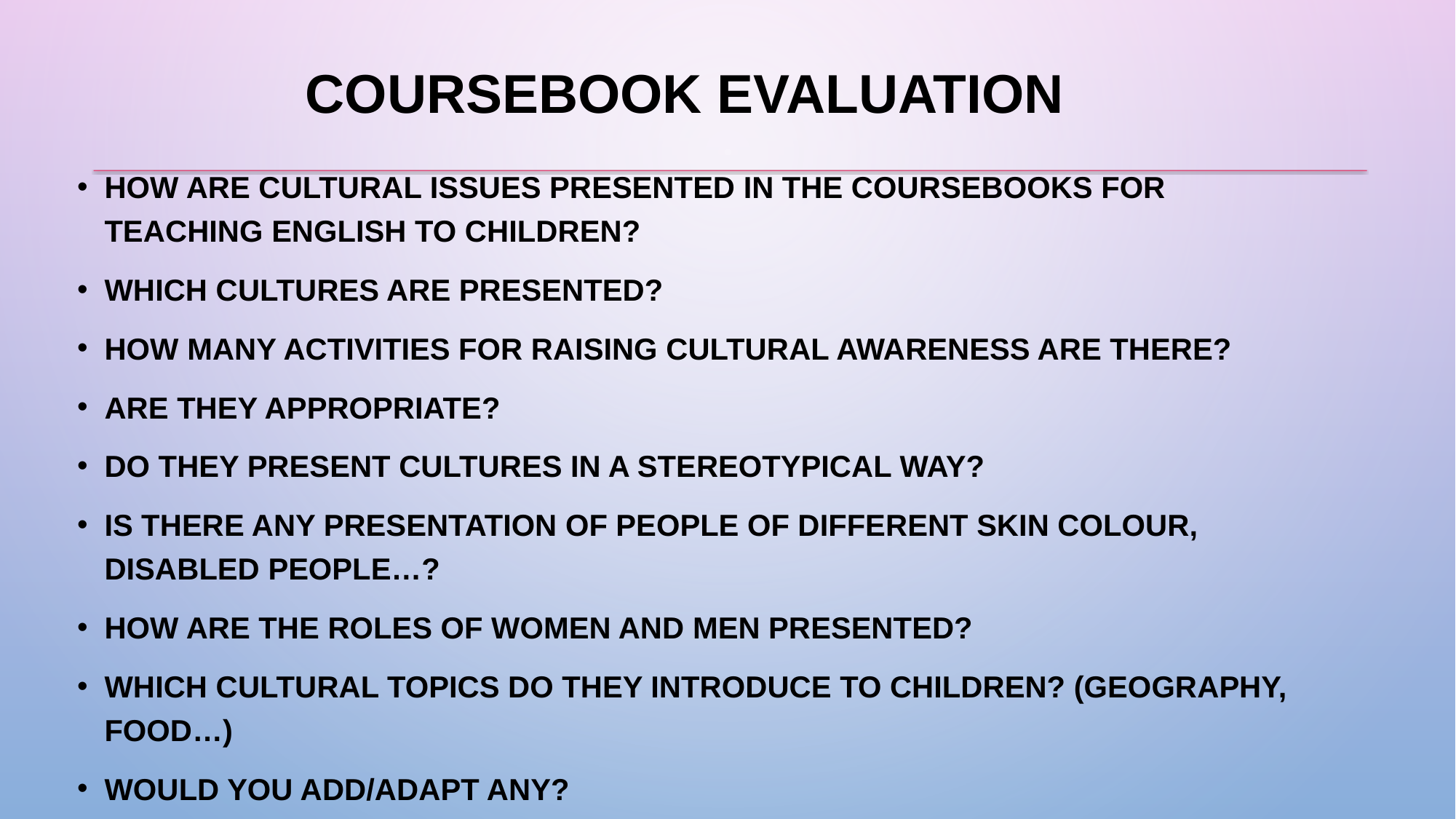

# Coursebook evaluation
How are cultural issues presented in the coursebooks for teaching English to children?
Which cultures are presented?
How many activities for raising cultural awareness are there?
Are they appropriate?
Do they present cultures in a stereotypical way?
Is there any presentation of people of different skin colour, disabled people…?
How are the roles of women and men presented?
Which cultural topics do they introduce to children? (geography, food…)
Would you add/adapt any?